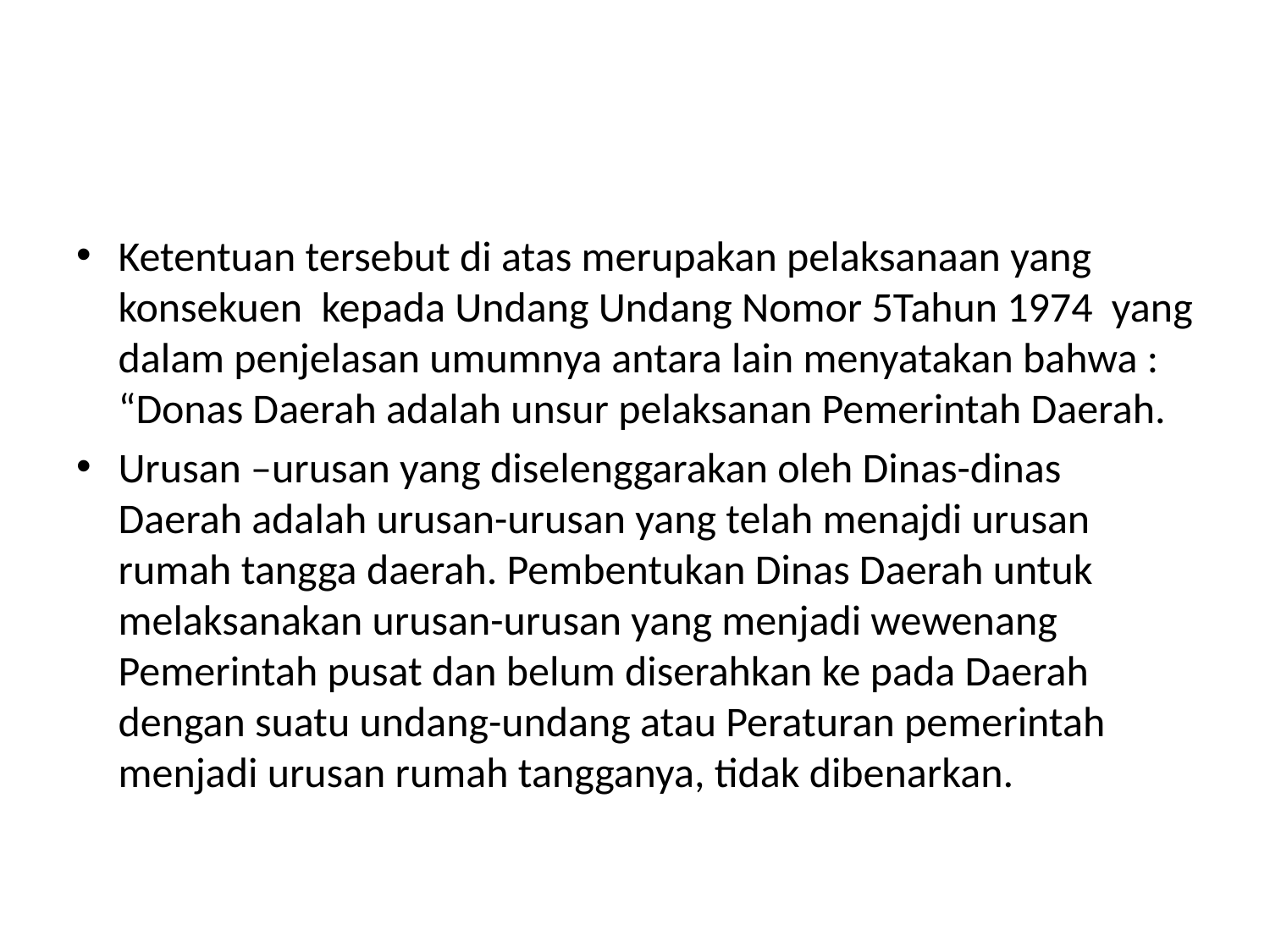

#
Ketentuan tersebut di atas merupakan pelaksanaan yang konsekuen  kepada Undang Undang Nomor 5Tahun 1974  yang dalam penjelasan umumnya antara lain menyatakan bahwa : “Donas Daerah adalah unsur pelaksanan Pemerintah Daerah.
Urusan –urusan yang diselenggarakan oleh Dinas-dinas Daerah adalah urusan-urusan yang telah menajdi urusan rumah tangga daerah. Pembentukan Dinas Daerah untuk melaksanakan urusan-urusan yang menjadi wewenang Pemerintah pusat dan belum diserahkan ke pada Daerah dengan suatu undang-undang atau Peraturan pemerintah menjadi urusan rumah tangganya, tidak dibenarkan.